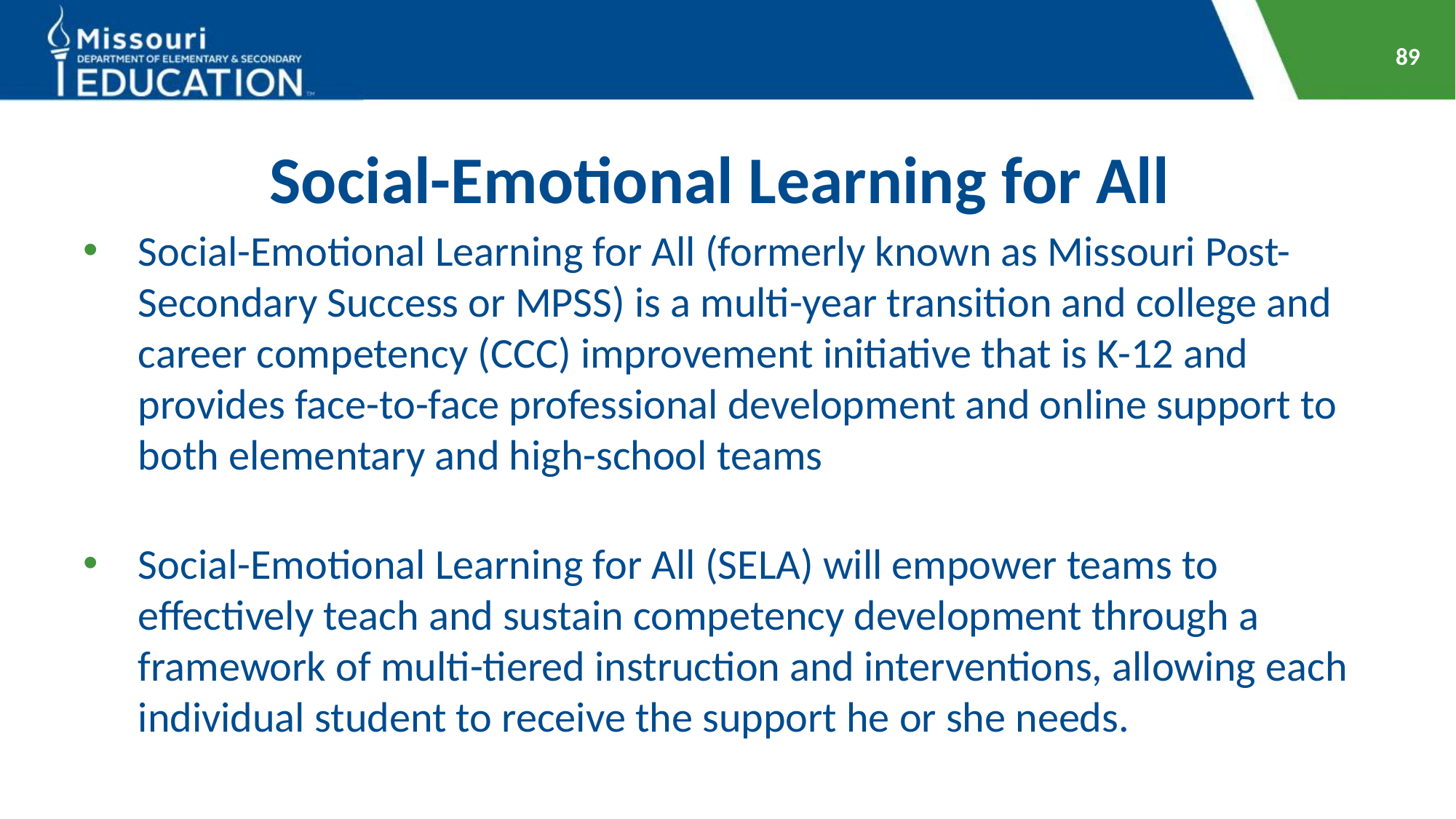

89
# Social-Emotional Learning for All
Social-Emotional Learning for All (formerly known as Missouri Post-Secondary Success or MPSS) is a multi-year transition and college and career competency (CCC) improvement initiative that is K-12 and provides face-to-face professional development and online support to both elementary and high-school teams
Social-Emotional Learning for All (SELA) will empower teams to effectively teach and sustain competency development through a framework of multi-tiered instruction and interventions, allowing each individual student to receive the support he or she needs.